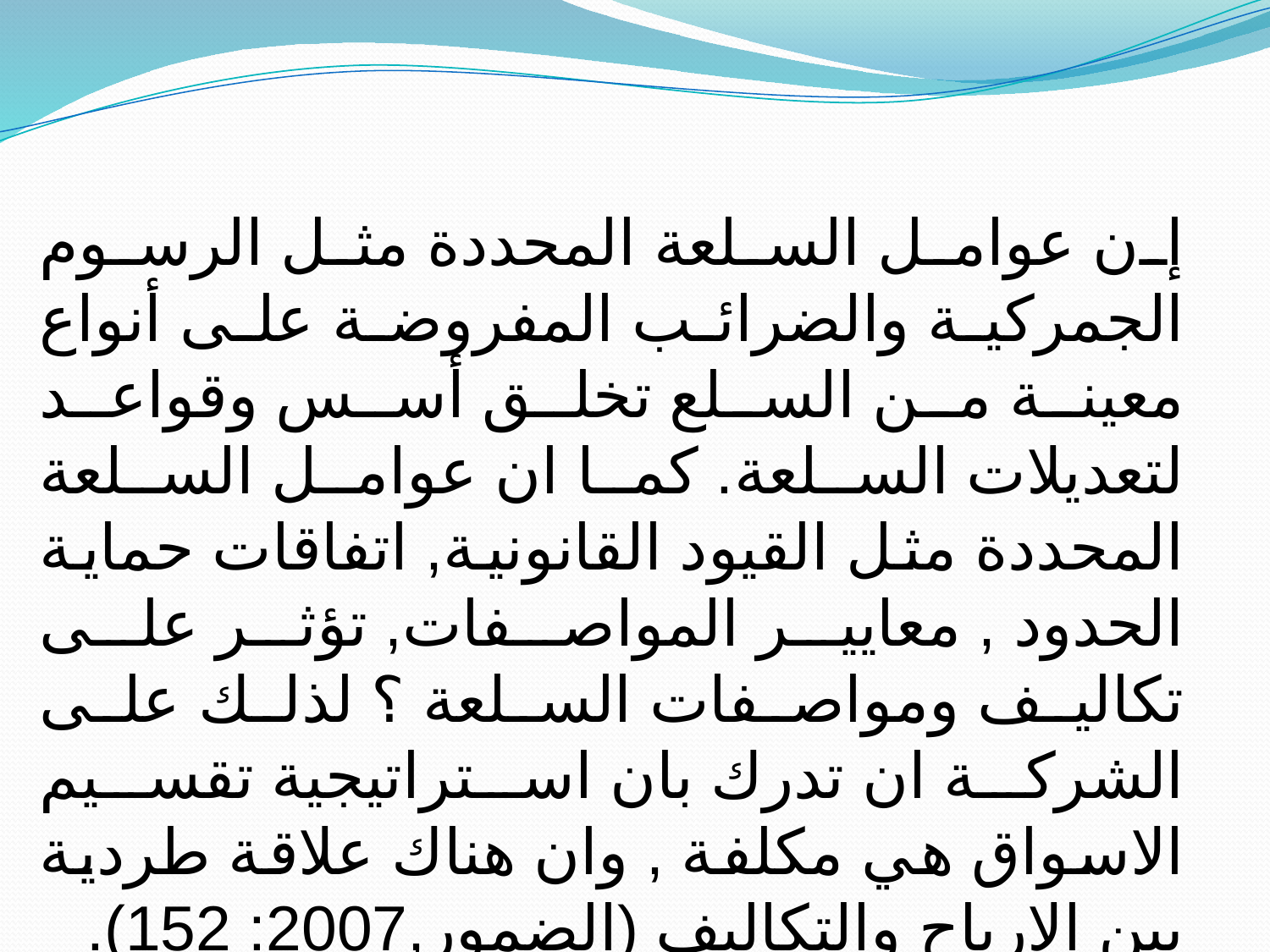

إن عوامل السلعة المحددة مثل الرسوم الجمركية والضرائب المفروضة على أنواع معينة من السلع تخلق أسس وقواعد لتعديلات السلعة. كما ان عوامل السلعة المحددة مثل القيود القانونية, اتفاقات حماية الحدود , معايير المواصفات, تؤثر على تكاليف ومواصفات السلعة ؟ لذلك على الشركة ان تدرك بان استراتيجية تقسيم الاسواق هي مكلفة , وان هناك علاقة طردية بين الارباح والتكاليف (الضمور,2007: 152).